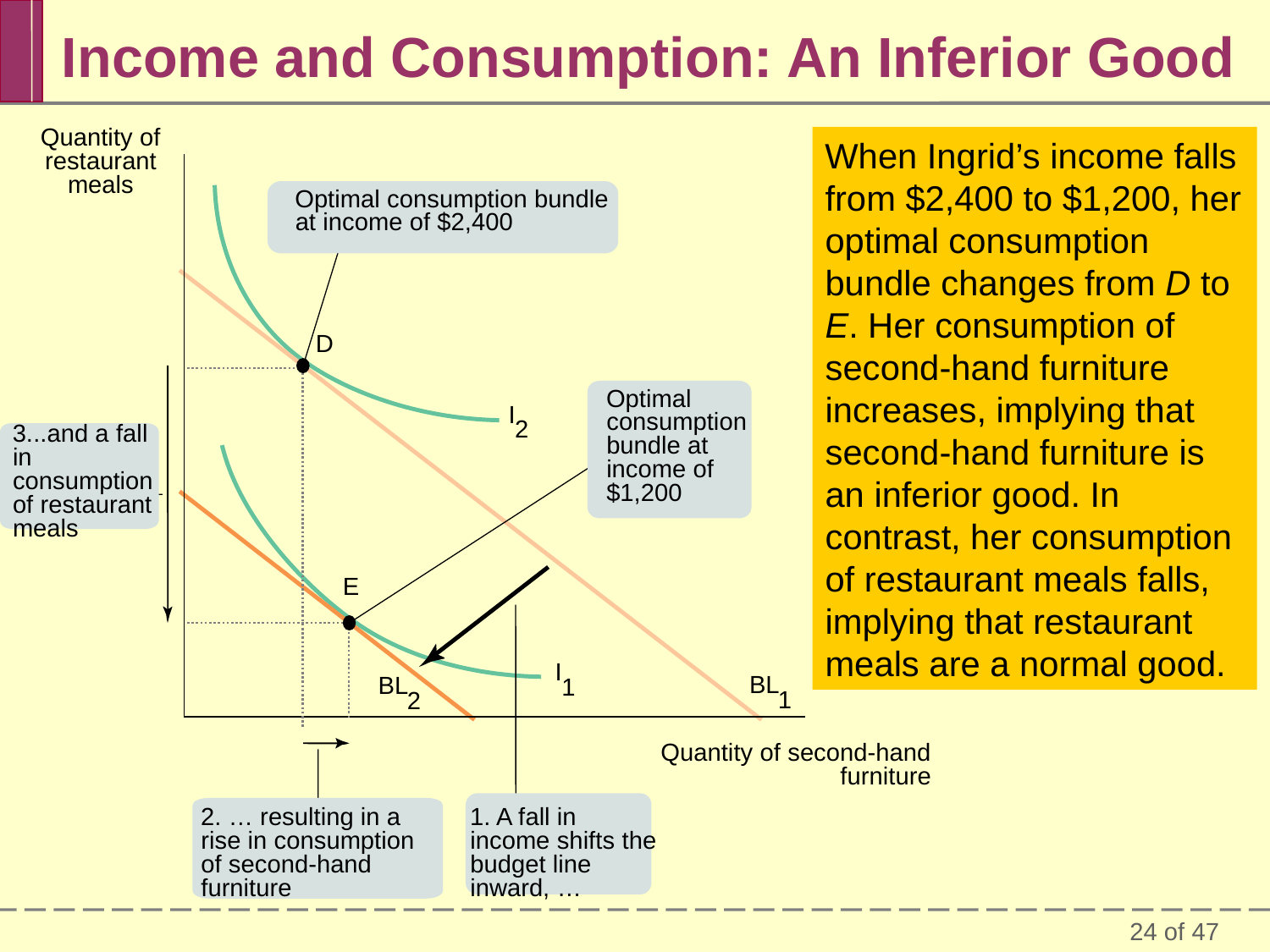

Income and Consumption: An Inferior Good
Quantity of restaurant meals
When Ingrid’s income falls from $2,400 to $1,200, her optimal consumption bundle changes from D to E. Her consumption of second-hand furniture increases, implying that second-hand furniture is an inferior good. In contrast, her consumption of restaurant meals falls, implying that restaurant meals are a normal good.

Optimal consumption bundle at income of $2,400

D

Optimal consumption bundle at income of $1,200
I
2

3...and a fall in consumption of restaurant meals

E

I
BL
BL
1
1
2

Quantity of second-hand furniture

2. … resulting in a rise in consumption of second-hand furniture
1. A fall in income shifts the budget line inward, …